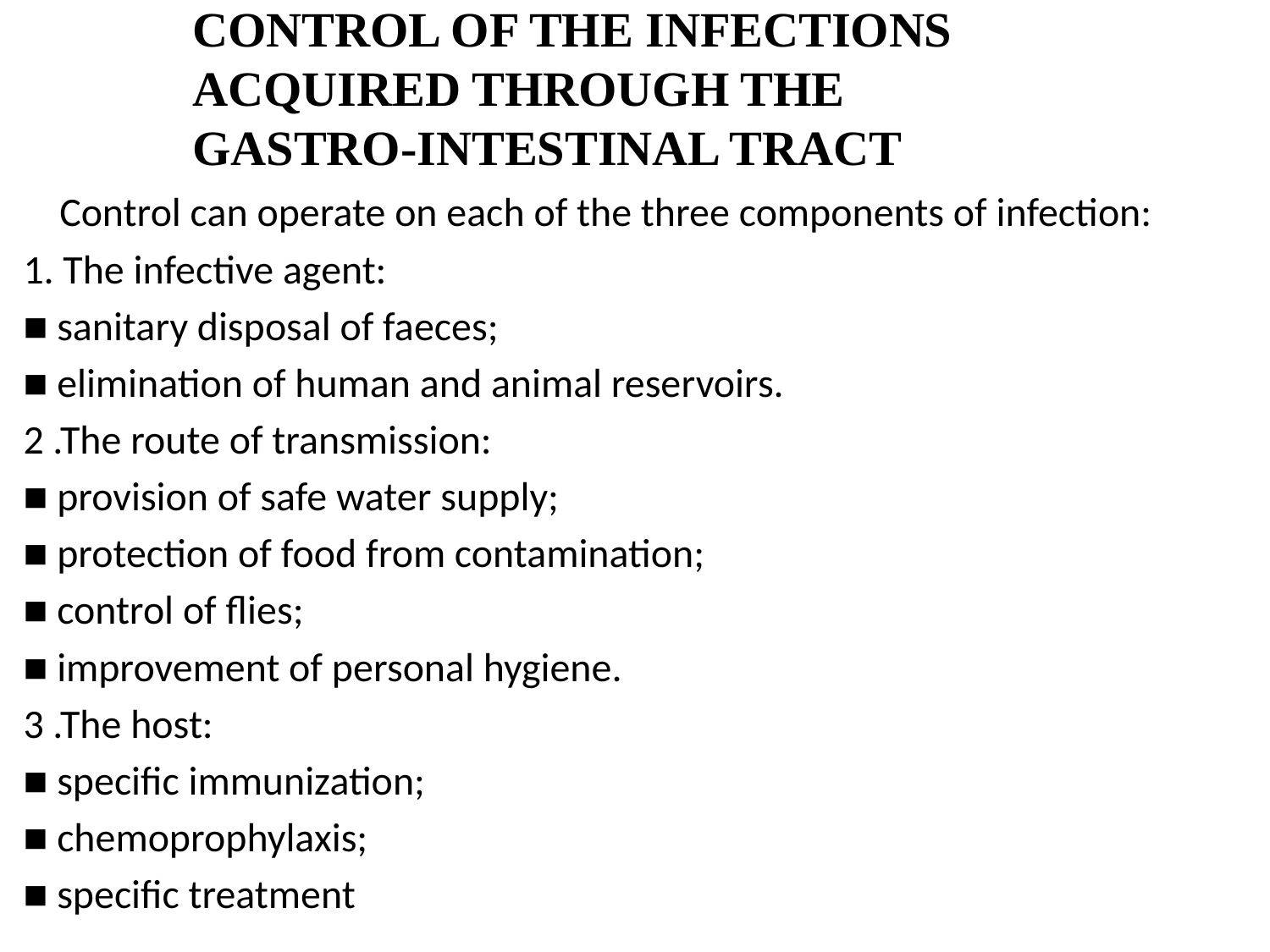

# CONTROL OF THE INFECTIONS ACQUIRED THROUGH THE GASTRO-INTESTINAL TRACT
    Control can operate on each of the three components of infection:
1. The infective agent:
■ sanitary disposal of faeces;
■ elimination of human and animal reservoirs.
2 .The route of transmission:
■ provision of safe water supply;
■ protection of food from contamination;
■ control of flies;
■ improvement of personal hygiene.
3 .The host:
■ specific immunization;
■ chemoprophylaxis;
■ specific treatment